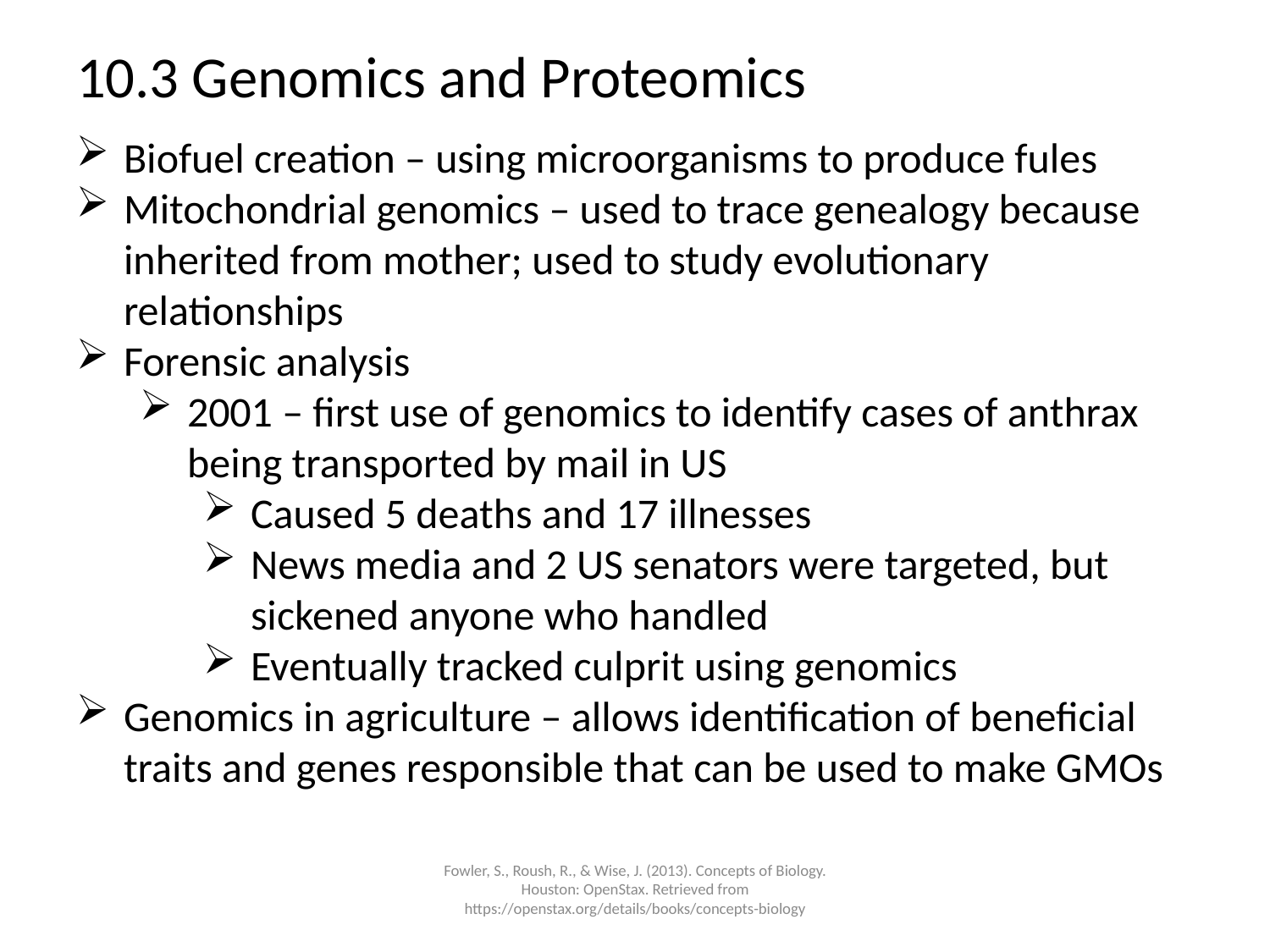

# 10.3 Genomics and Proteomics
Biofuel creation – using microorganisms to produce fules
Mitochondrial genomics – used to trace genealogy because inherited from mother; used to study evolutionary relationships
Forensic analysis
2001 – first use of genomics to identify cases of anthrax being transported by mail in US
Caused 5 deaths and 17 illnesses
News media and 2 US senators were targeted, but sickened anyone who handled
Eventually tracked culprit using genomics
Genomics in agriculture – allows identification of beneficial traits and genes responsible that can be used to make GMOs

Fowler, S., Roush, R., & Wise, J. (2013). Concepts of Biology. Houston: OpenStax. Retrieved from https://openstax.org/details/books/concepts-biology